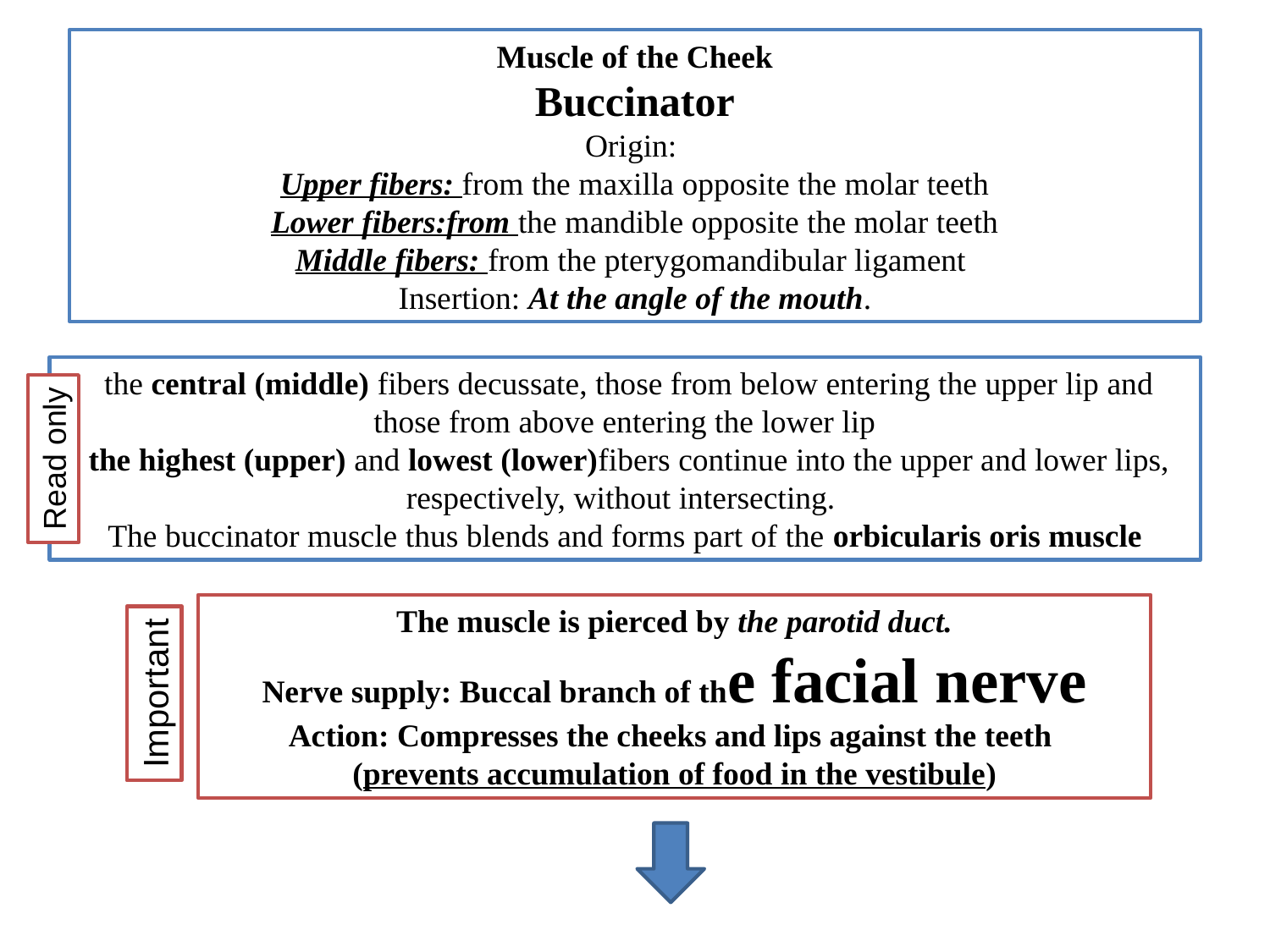

Muscle of the Cheek
Buccinator
Origin:
Upper fibers: from the maxilla opposite the molar teeth
Lower fibers:from the mandible opposite the molar teeth
Middle fibers: from the pterygomandibular ligament
Insertion: At the angle of the mouth.
 the central (middle) fibers decussate, those from below entering the upper lip and those from above entering the lower lip
 the highest (upper) and lowest (lower)fibers continue into the upper and lower lips, respectively, without intersecting.
The buccinator muscle thus blends and forms part of the orbicularis oris muscle
Read only
The muscle is pierced by the parotid duct.
Nerve supply: Buccal branch of the facial nerve
Action: Compresses the cheeks and lips against the teeth
(prevents accumulation of food in the vestibule)
Important